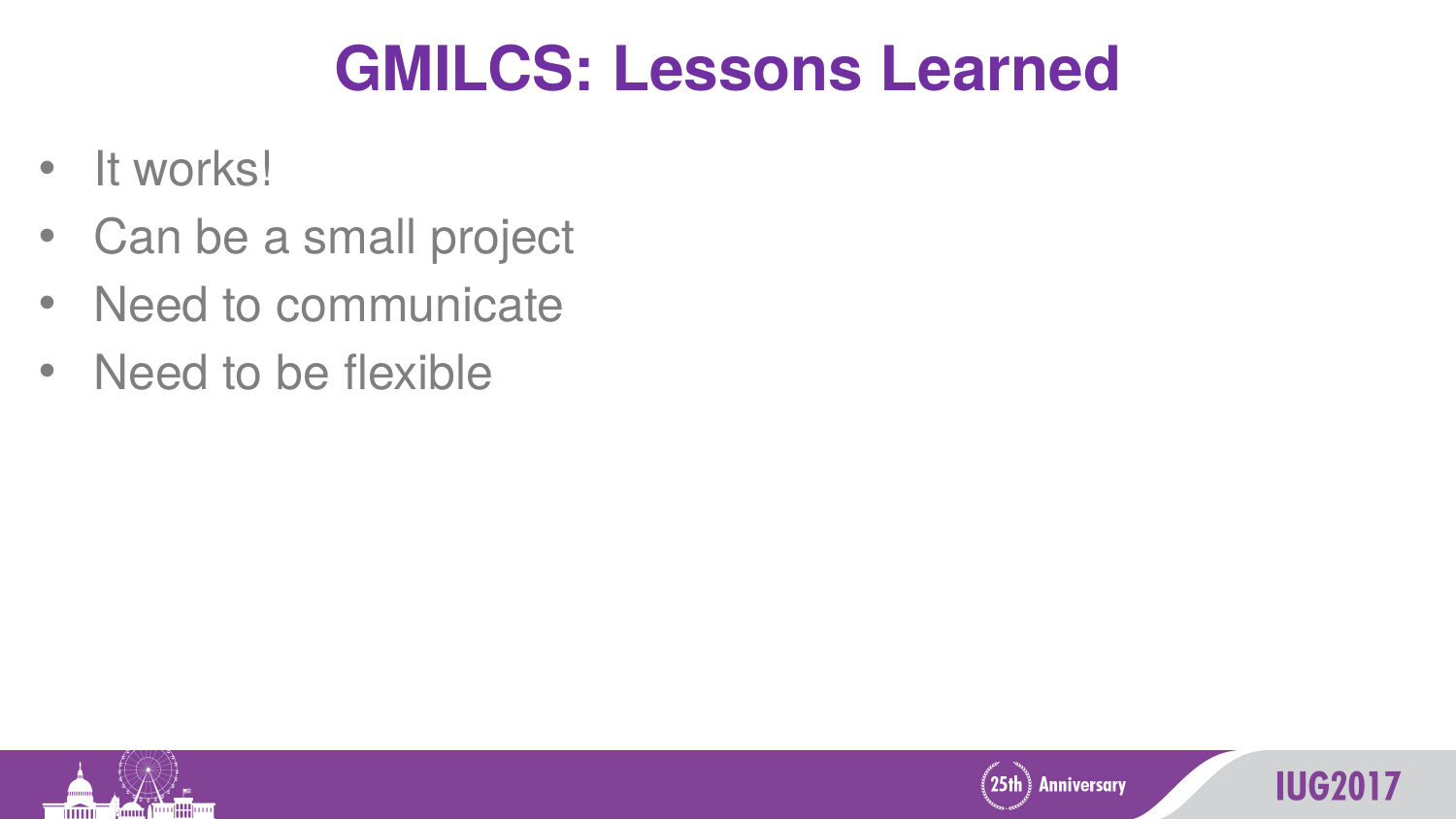

# GMILCS: Lessons Learned
It works!
Can be a small project
Need to communicate
Need to be flexible